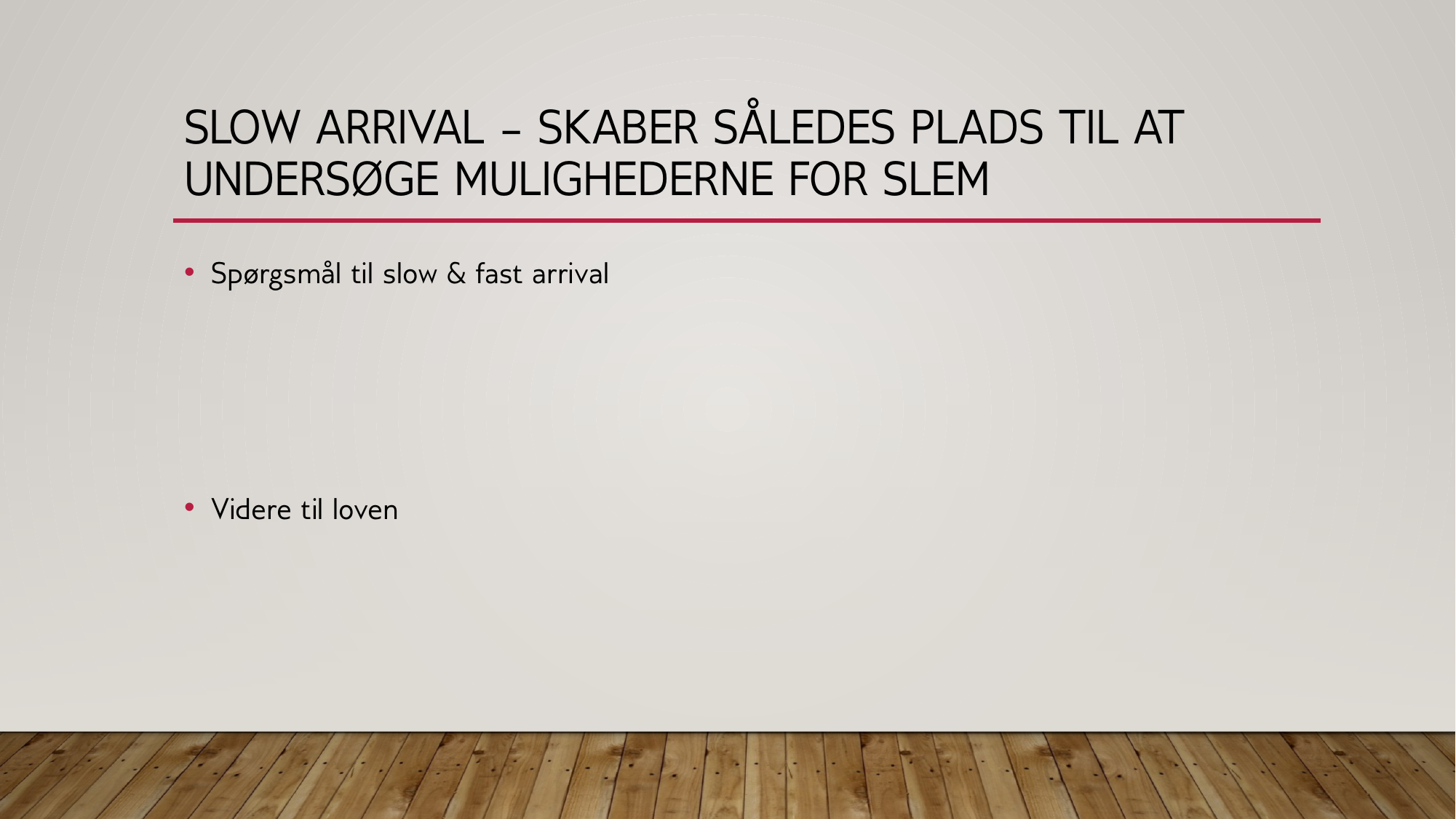

# Slow arrival – skaber således plads til at undersøge mulighederne for slem
Spørgsmål til slow & fast arrival

Videre til loven